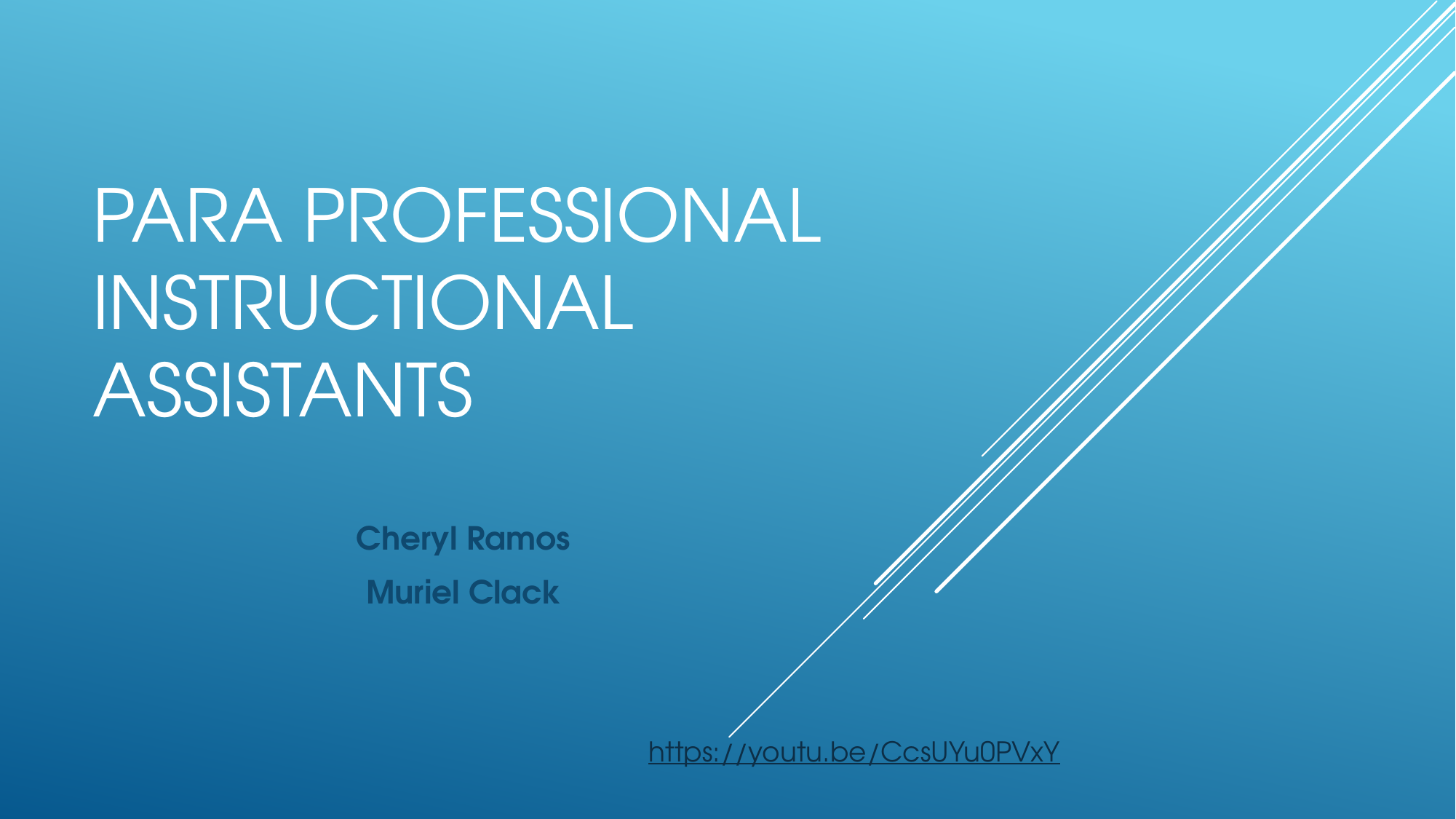

# Para Professional Instructional Assistants

Cheryl Ramos
Muriel Clack

https://youtu.be/CcsUYu0PVxY